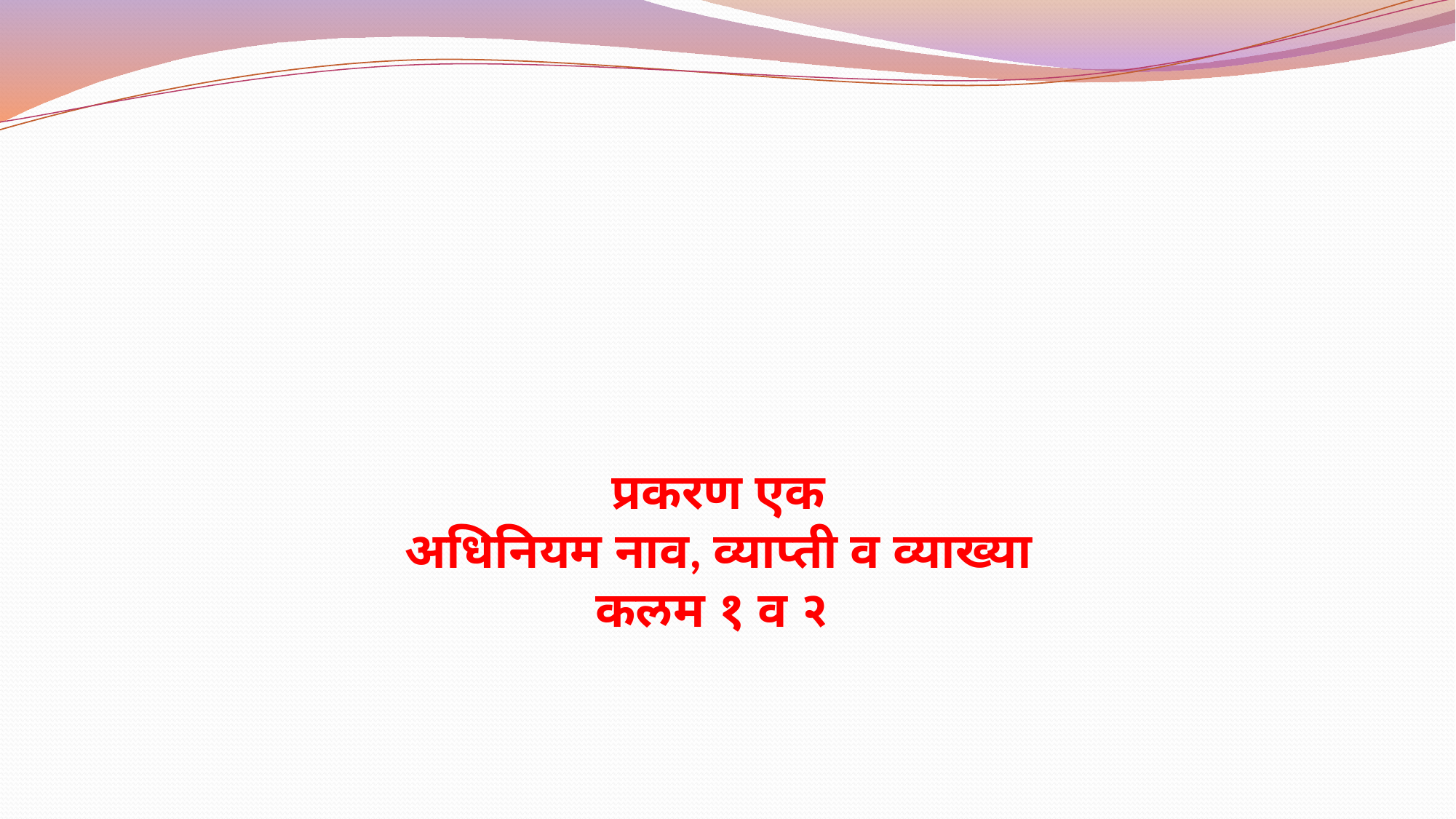

# प्रकरण एक अधिनियम नाव, व्याप्ती व व्याख्या कलम १ व २